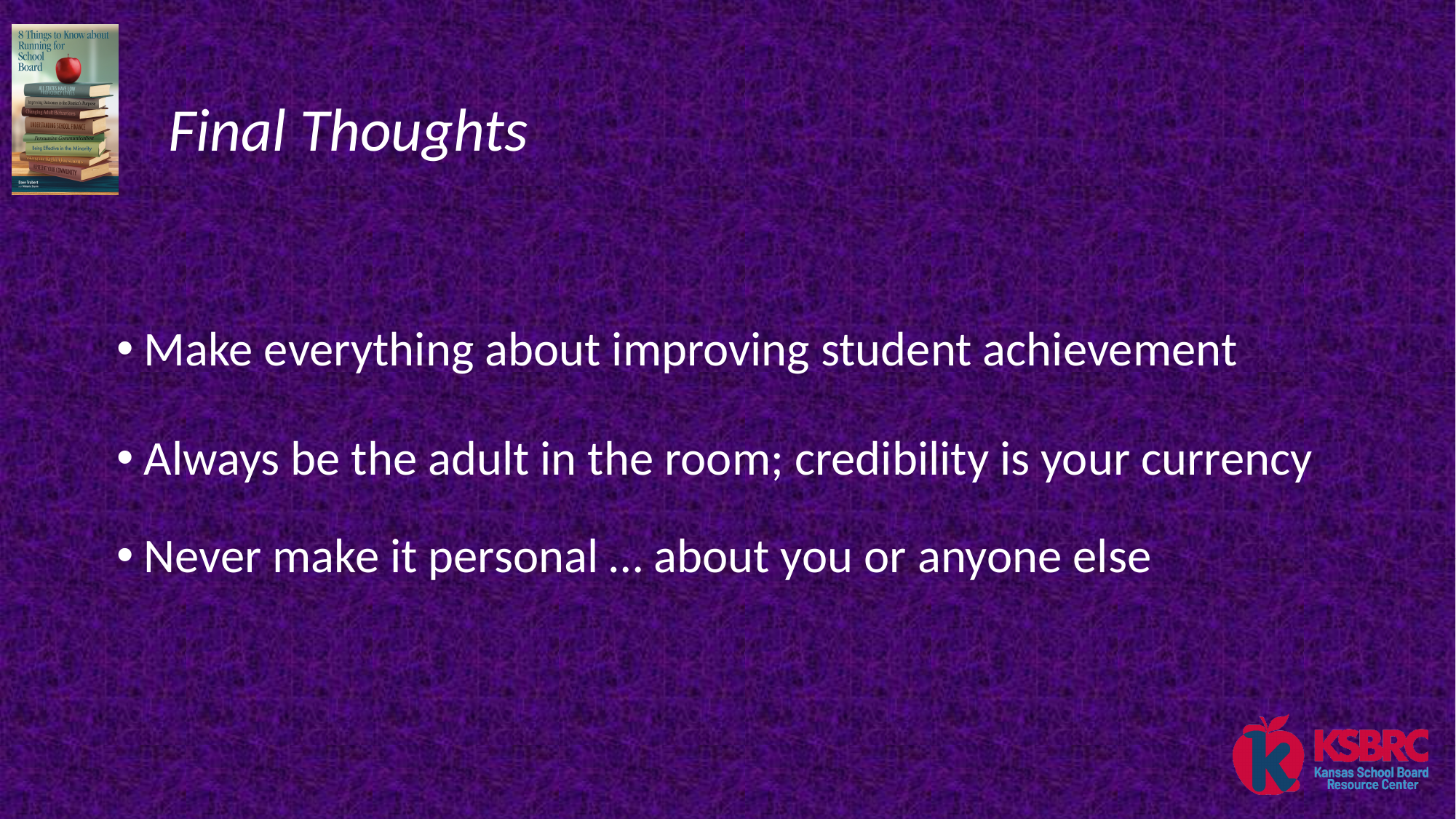

# Final Thoughts
Make everything about improving student achievement

Always be the adult in the room; credibility is your currency

Never make it personal … about you or anyone else